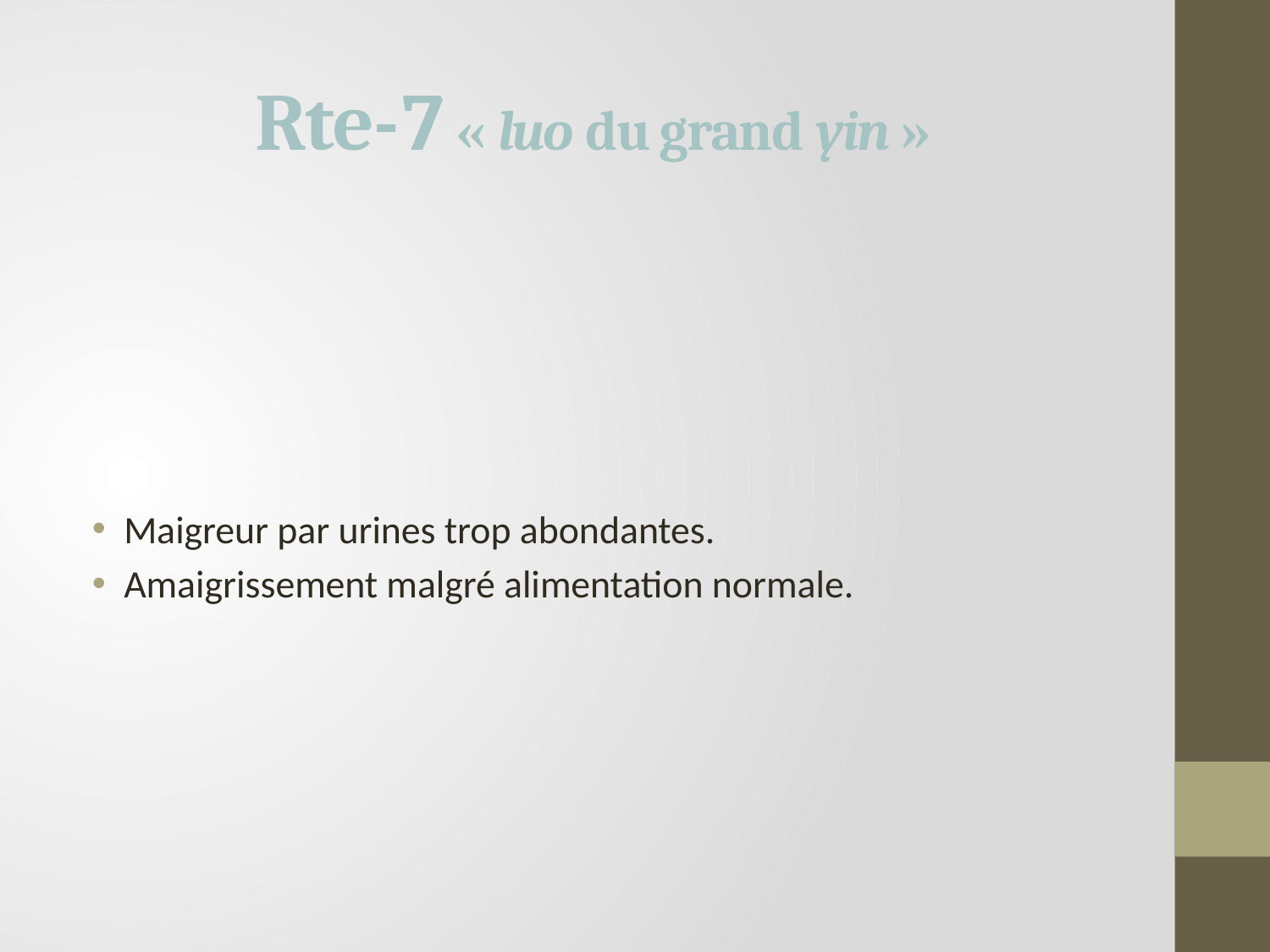

# Rte-7 « luo du grand yin »
Maigreur par urines trop abondantes.
Amaigrissement malgré alimentation normale.